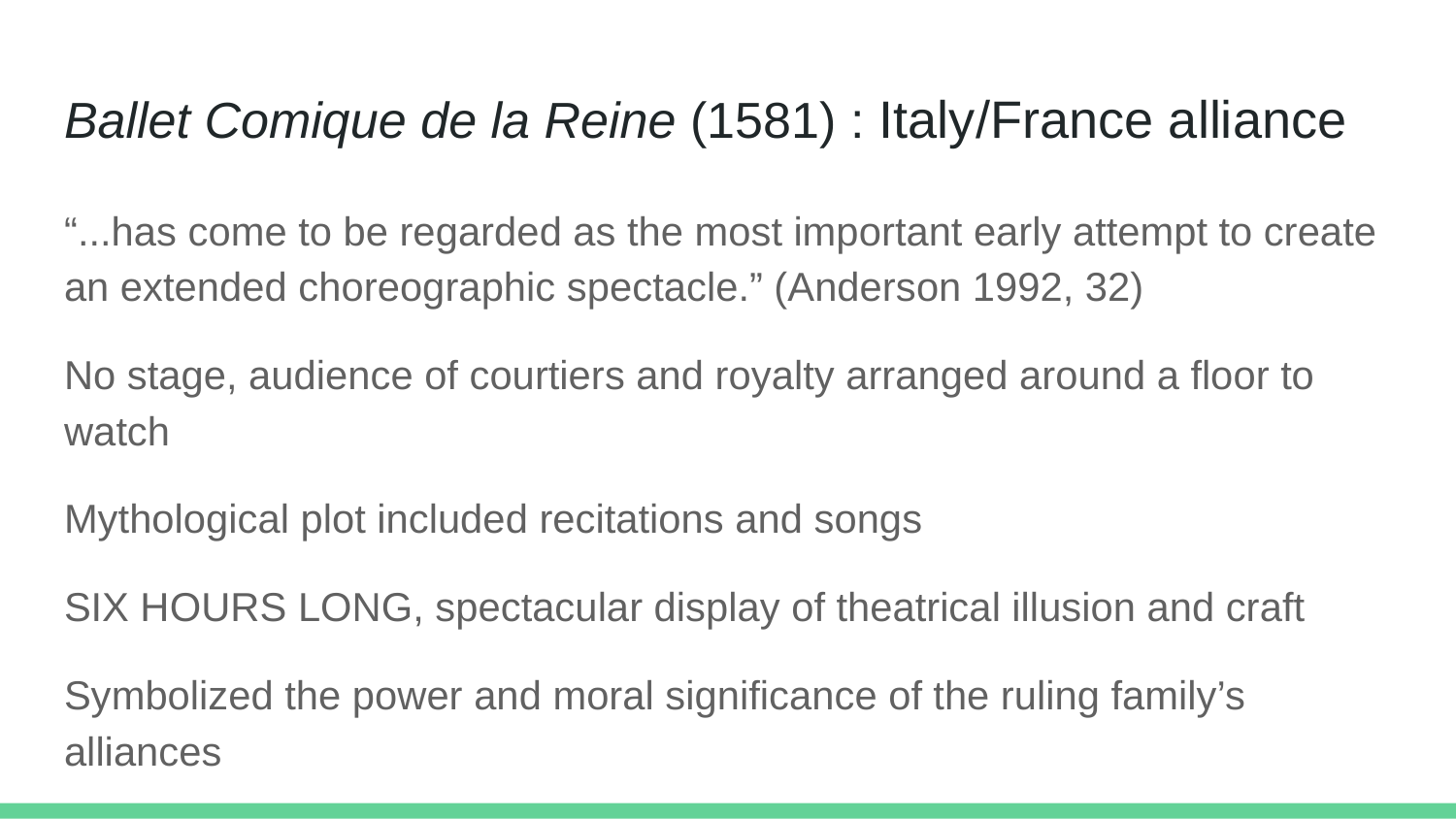

# Ballet Comique de la Reine (1581) : Italy/France alliance
“...has come to be regarded as the most important early attempt to create an extended choreographic spectacle.” (Anderson 1992, 32)
No stage, audience of courtiers and royalty arranged around a floor to watch
Mythological plot included recitations and songs
SIX HOURS LONG, spectacular display of theatrical illusion and craft
Symbolized the power and moral significance of the ruling family’s alliances
“Choreographed” by musician and dancing master Beaujoyleaux